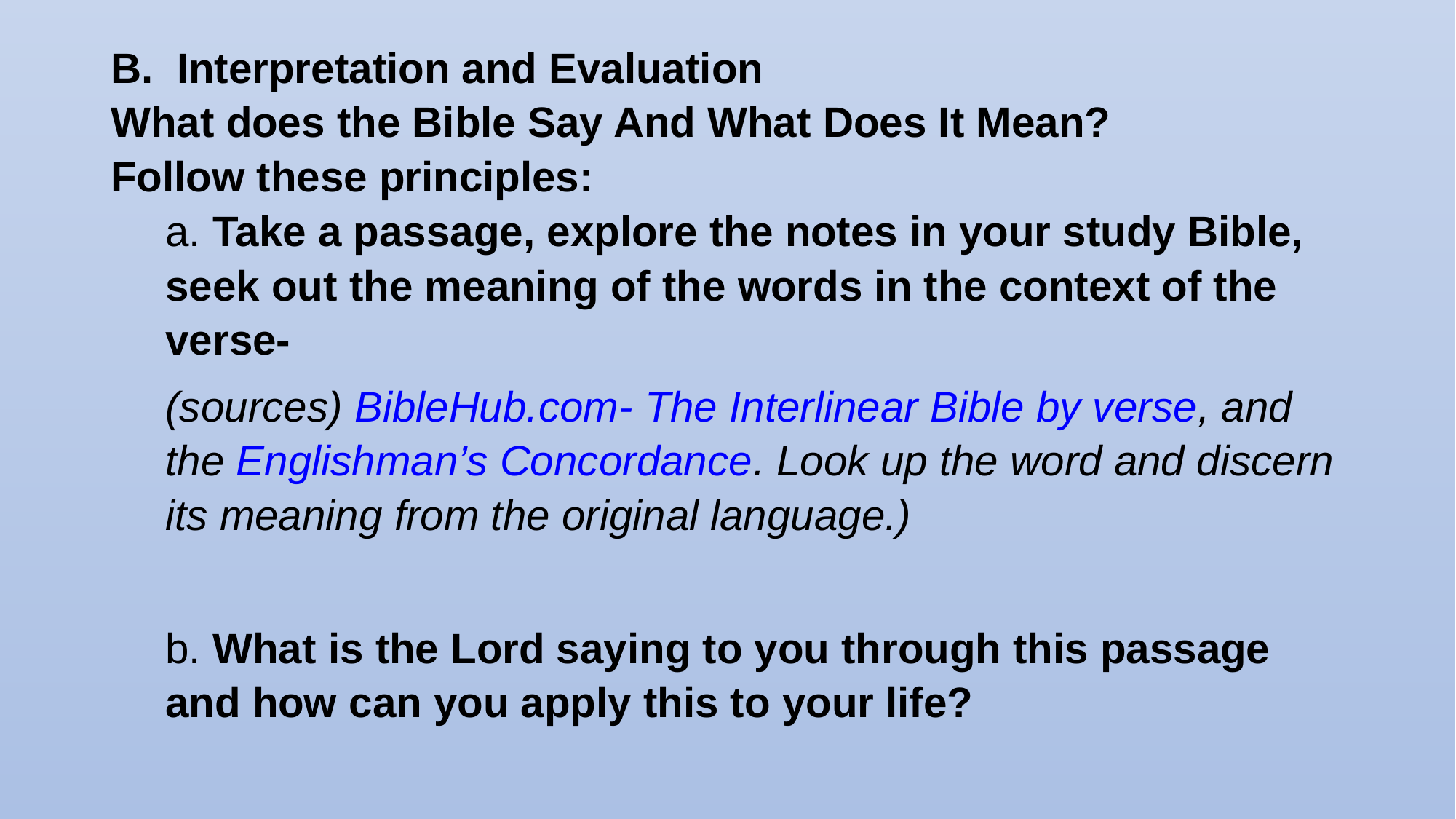

B.  Interpretation and Evaluation
What does the Bible Say And What Does It Mean?
Follow these principles:
a. Take a passage, explore the notes in your study Bible, seek out the meaning of the words in the context of the verse-
(sources) BibleHub.com- The Interlinear Bible by verse, and the Englishman’s Concordance. Look up the word and discern its meaning from the original language.)

b. What is the Lord saying to you through this passage and how can you apply this to your life?